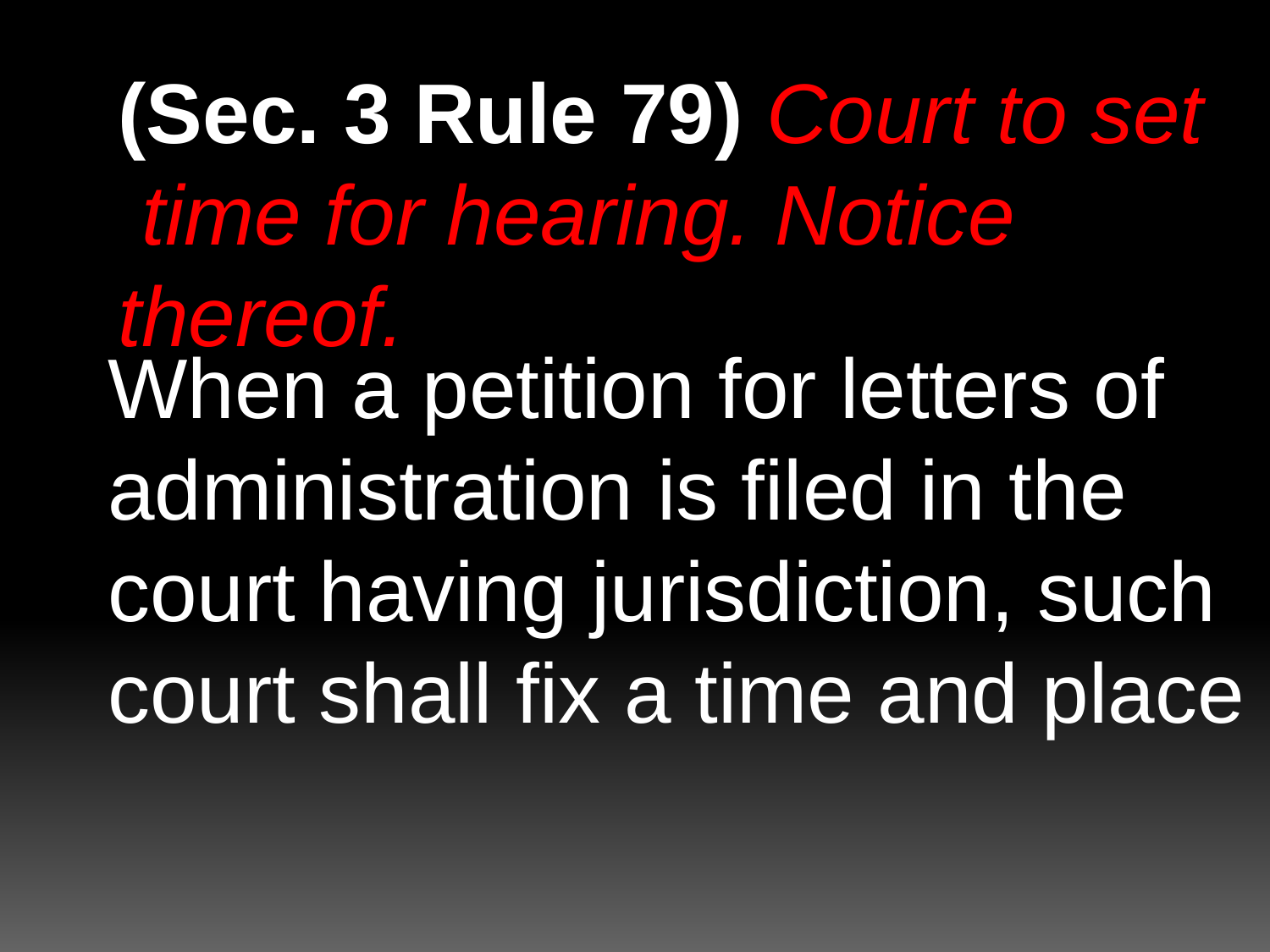

(Sec. 3 Rule 79) Court to set
 time for hearing. Notice thereof.
When a petition for letters of administration is filed in the court having jurisdiction, such court shall fix a time and place